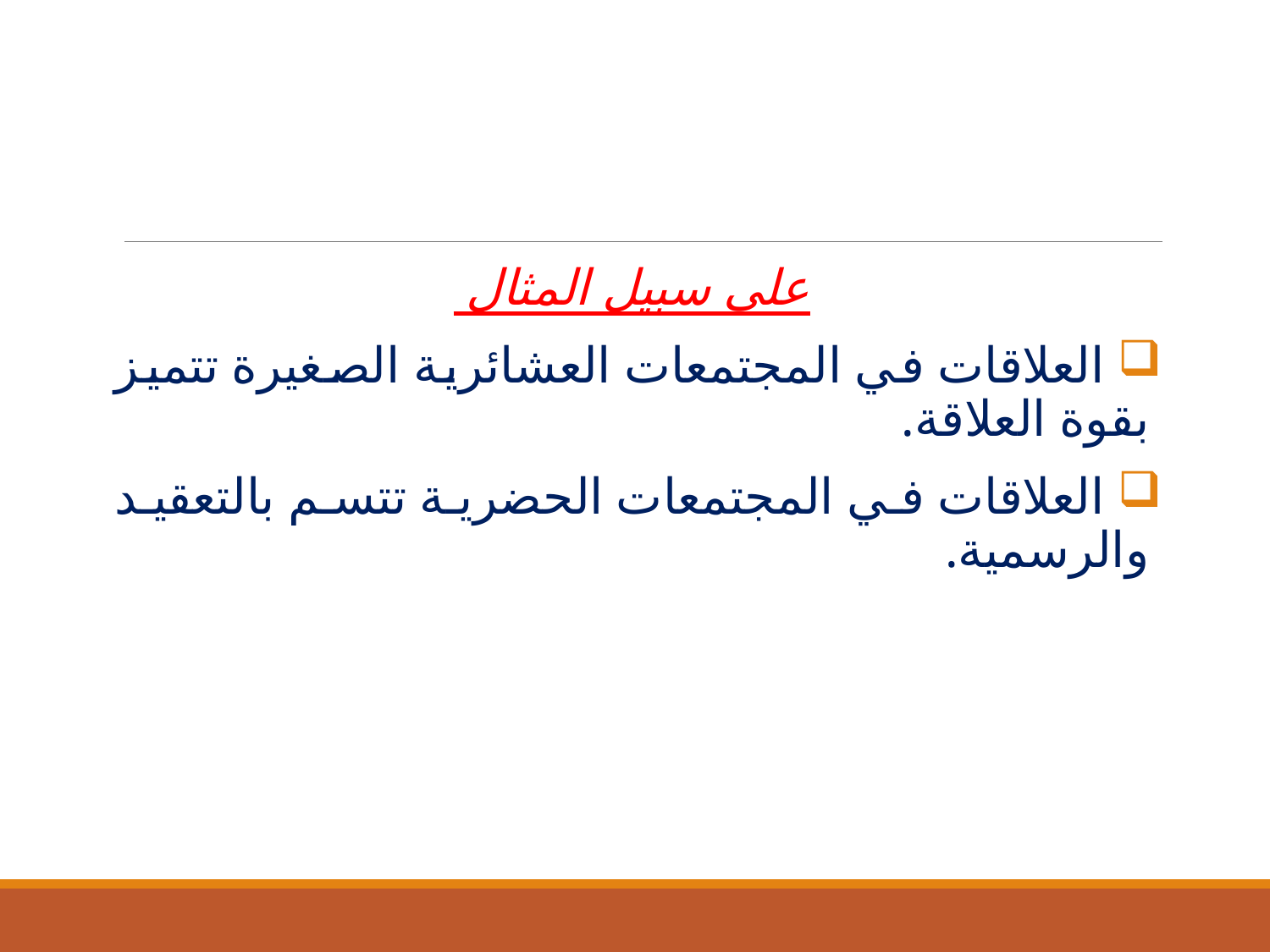

على سبيل المثال
 العلاقات في المجتمعات العشائرية الصغيرة تتميز بقوة العلاقة.
 العلاقات في المجتمعات الحضرية تتسم بالتعقيد والرسمية.